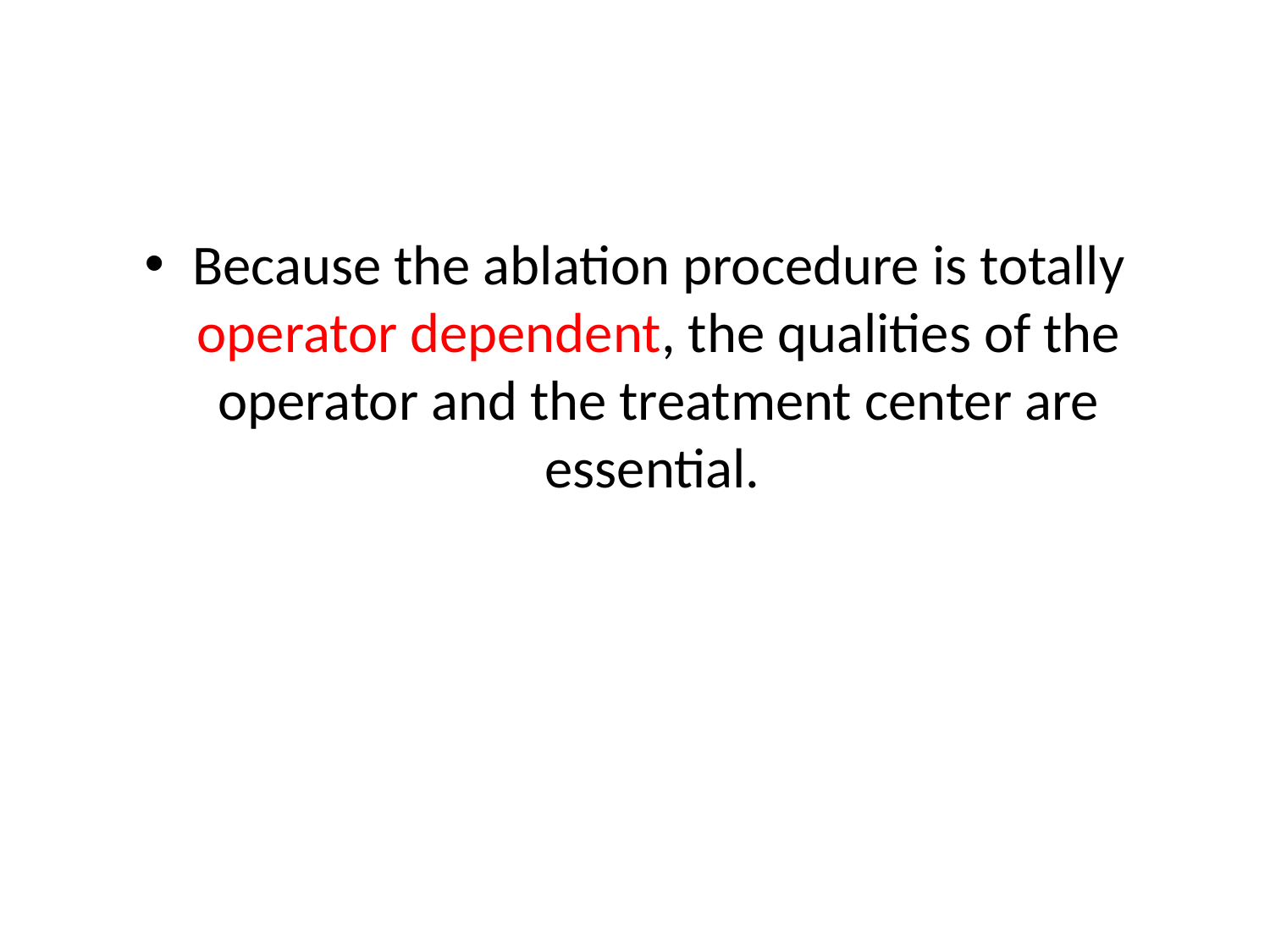

#
Because the ablation procedure is totally operator dependent, the qualities of the operator and the treatment center are essential.